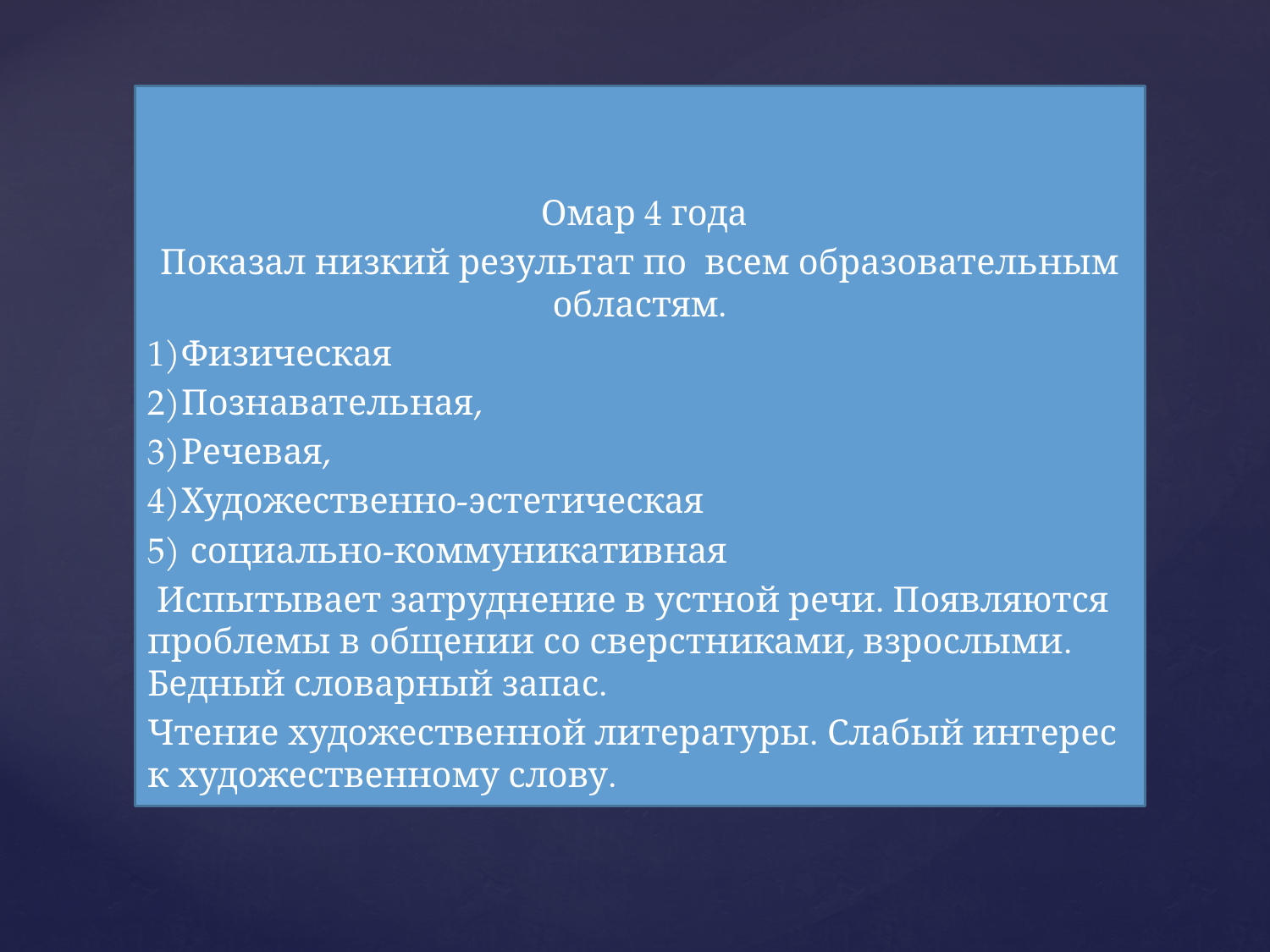

Омар 4 года
Показал низкий результат по  всем образовательным областям.
1)Физическая
2)Познавательная,
3)Речевая,
4)Художественно-эстетическая
5) социально-коммуникативная
 Испытывает затруднение в устной речи. Появляются проблемы в общении со сверстниками, взрослыми. Бедный словарный запас.
Чтение художественной литературы. Слабый интерес к художественному слову.